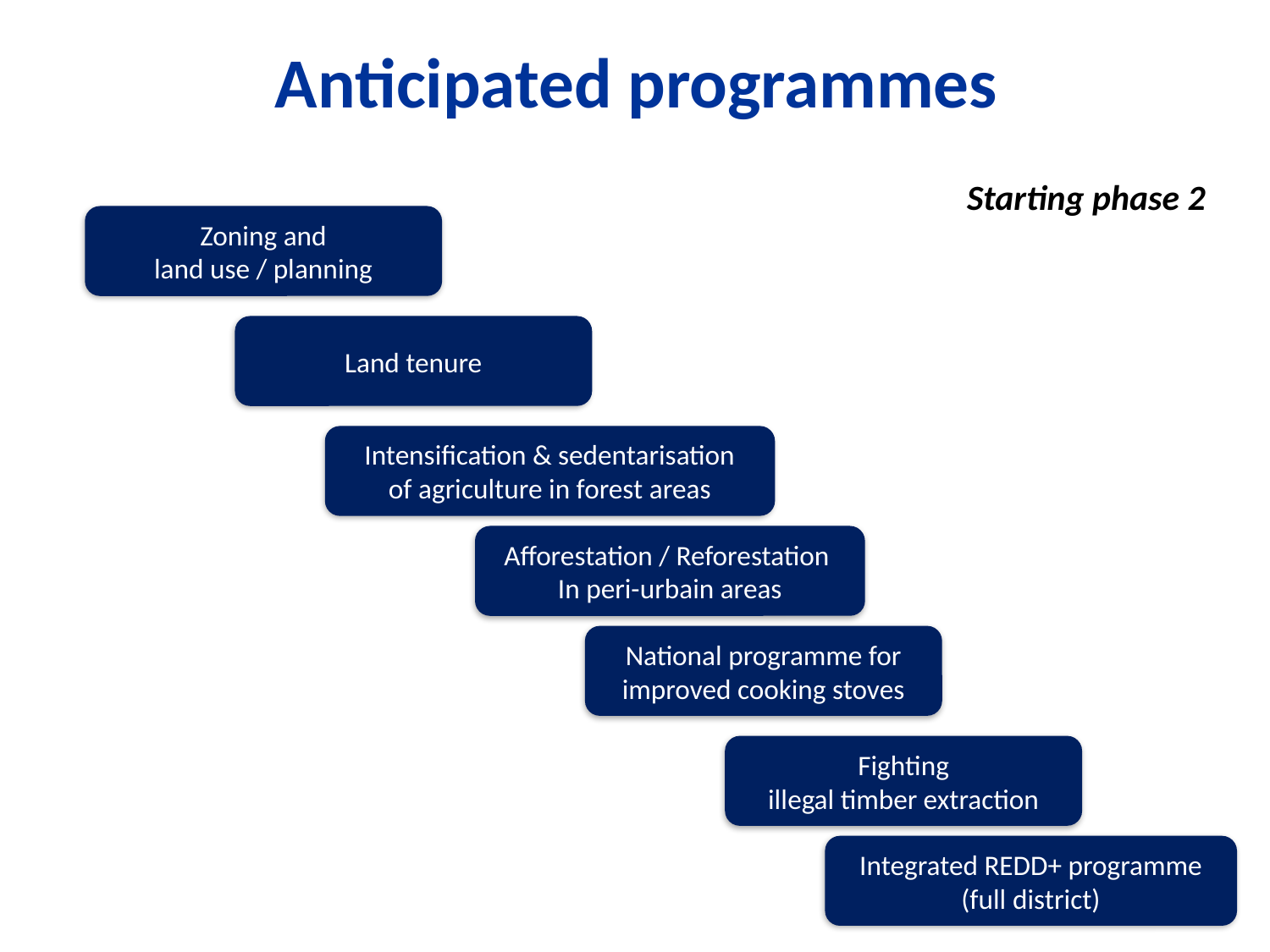

# Anticipated programmes
Starting phase 2

Zoning and
land use / planning
Land tenure
Intensification & sedentarisation
of agriculture in forest areas
Afforestation / Reforestation
In peri-urbain areas
National programme for
improved cooking stoves
Fighting
illegal timber extraction
Integrated REDD+ programme
(full district)